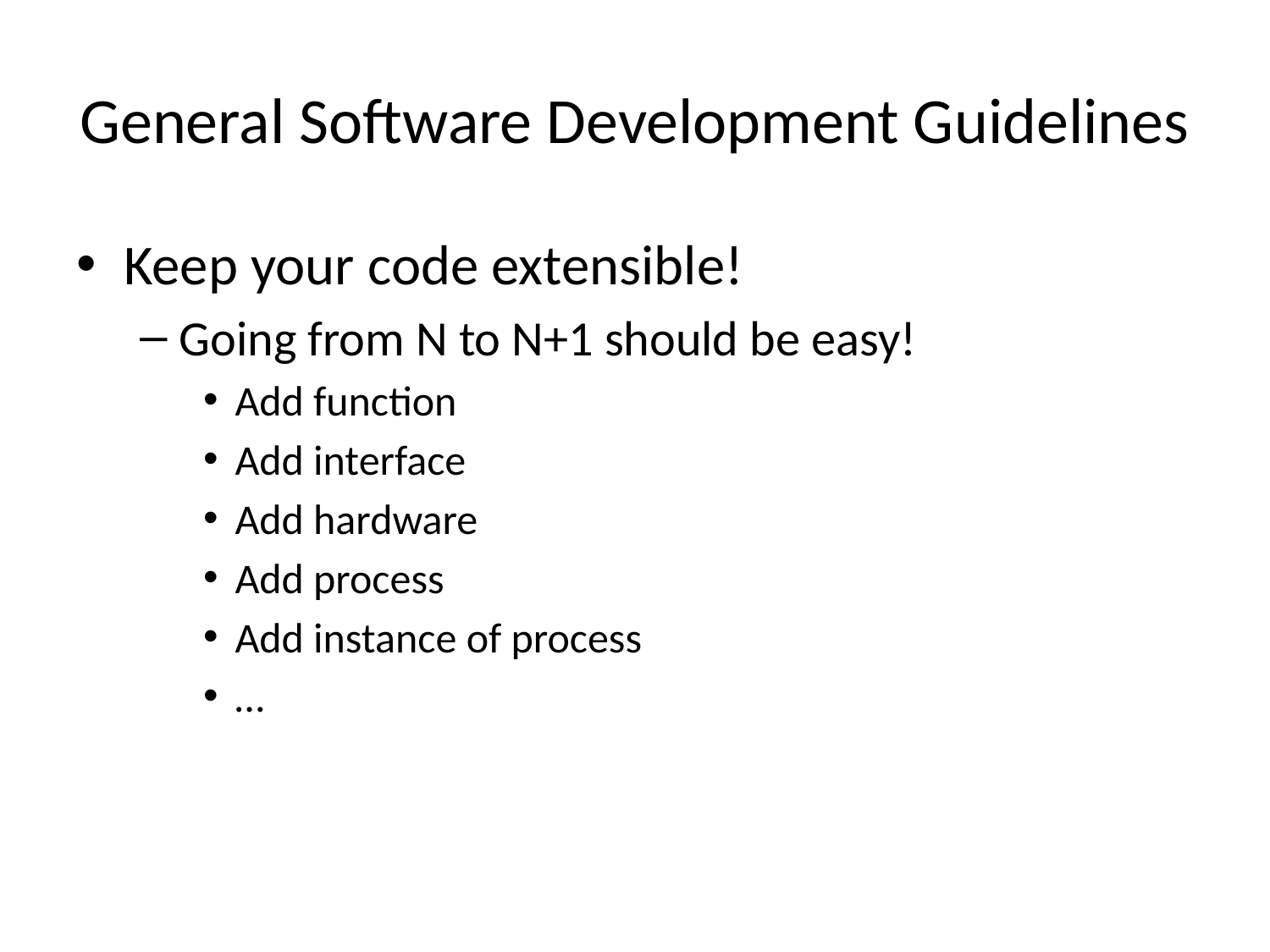

# General Software Development Guidelines
Keep your code extensible!
Going from N to N+1 should be easy!
Add function
Add interface
Add hardware
Add process
Add instance of process
…